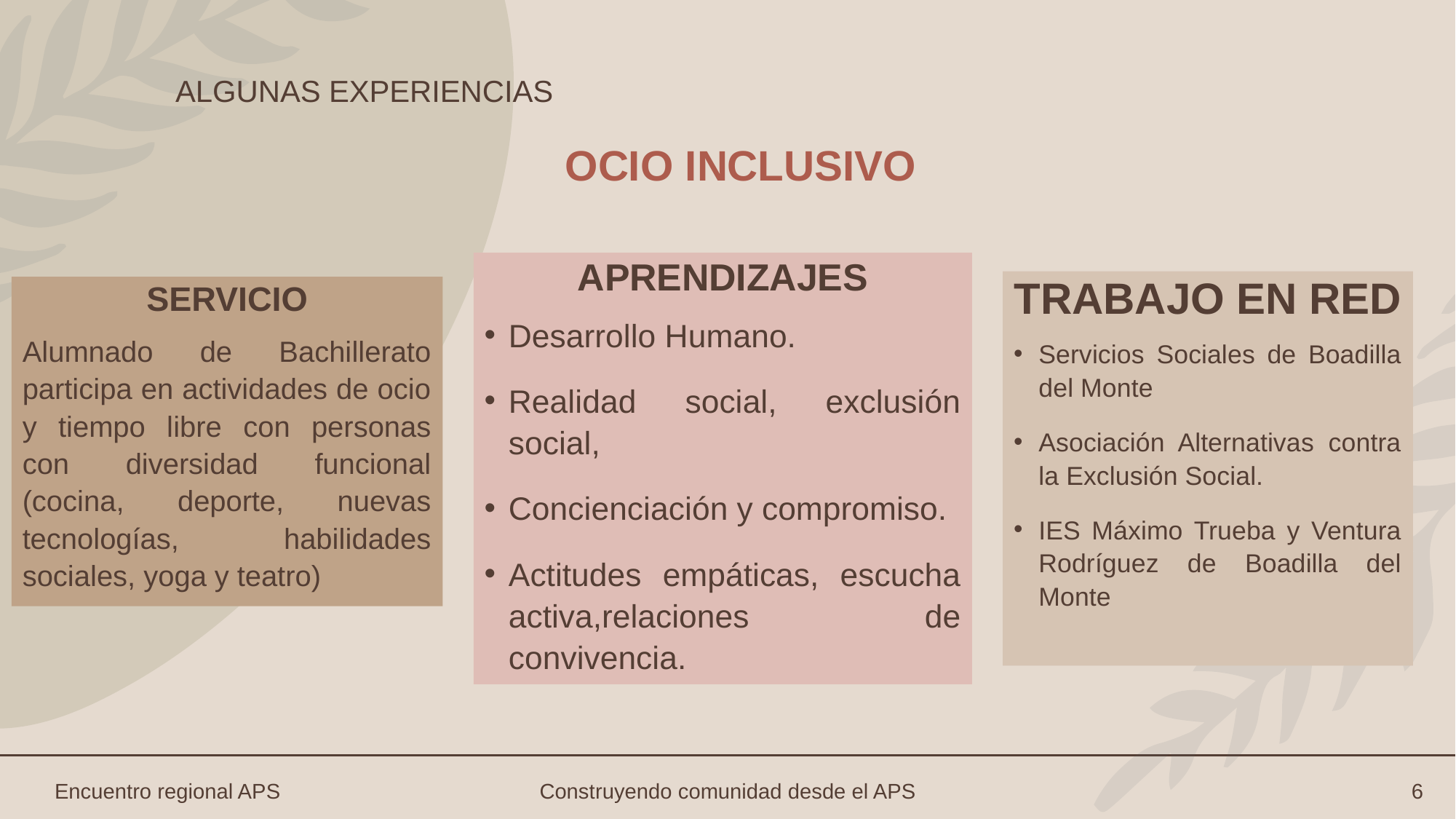

# ALGUNAS EXPERIENCIAS
OCIO INCLUSIVO
APRENDIZAJES
Desarrollo Humano.
Realidad social, exclusión social,
Concienciación y compromiso.
Actitudes empáticas, escucha activa,relaciones de convivencia.

TRABAJO EN RED
Servicios Sociales de Boadilla del Monte
Asociación Alternativas contra la Exclusión Social.
IES Máximo Trueba y Ventura Rodríguez de Boadilla del Monte

SERVICIO
Alumnado de Bachillerato participa en actividades de ocio y tiempo libre con personas con diversidad funcional (cocina, deporte, nuevas tecnologías, habilidades sociales, yoga y teatro)

Encuentro regional APS
Construyendo comunidad desde el APS
6